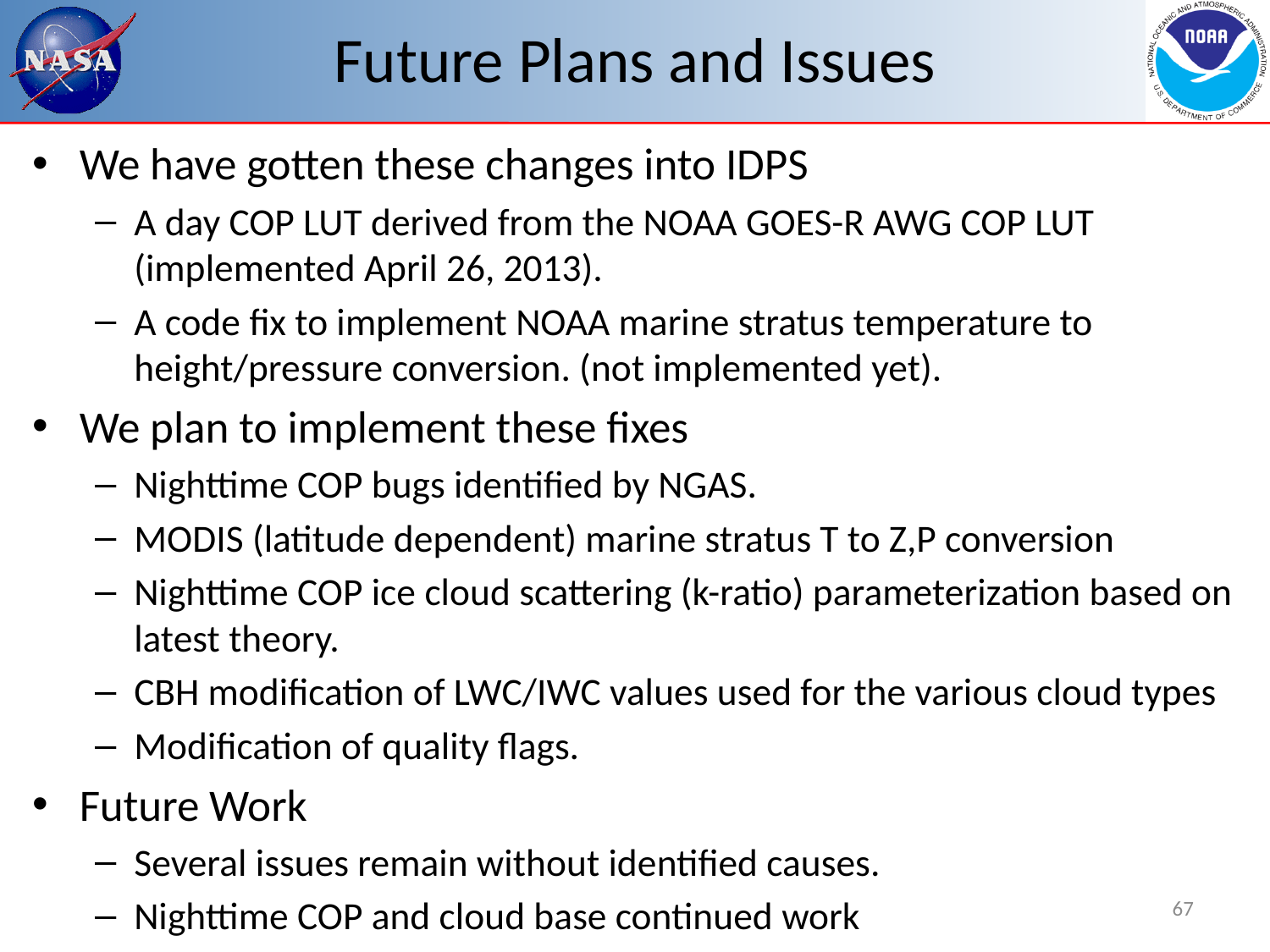

# Future Plans and Issues
We have gotten these changes into IDPS
A day COP LUT derived from the NOAA GOES-R AWG COP LUT (implemented April 26, 2013).
A code fix to implement NOAA marine stratus temperature to height/pressure conversion. (not implemented yet).
We plan to implement these fixes
Nighttime COP bugs identified by NGAS.
MODIS (latitude dependent) marine stratus T to Z,P conversion
Nighttime COP ice cloud scattering (k-ratio) parameterization based on latest theory.
CBH modification of LWC/IWC values used for the various cloud types
Modification of quality flags.
Future Work
Several issues remain without identified causes.
Nighttime COP and cloud base continued work
67